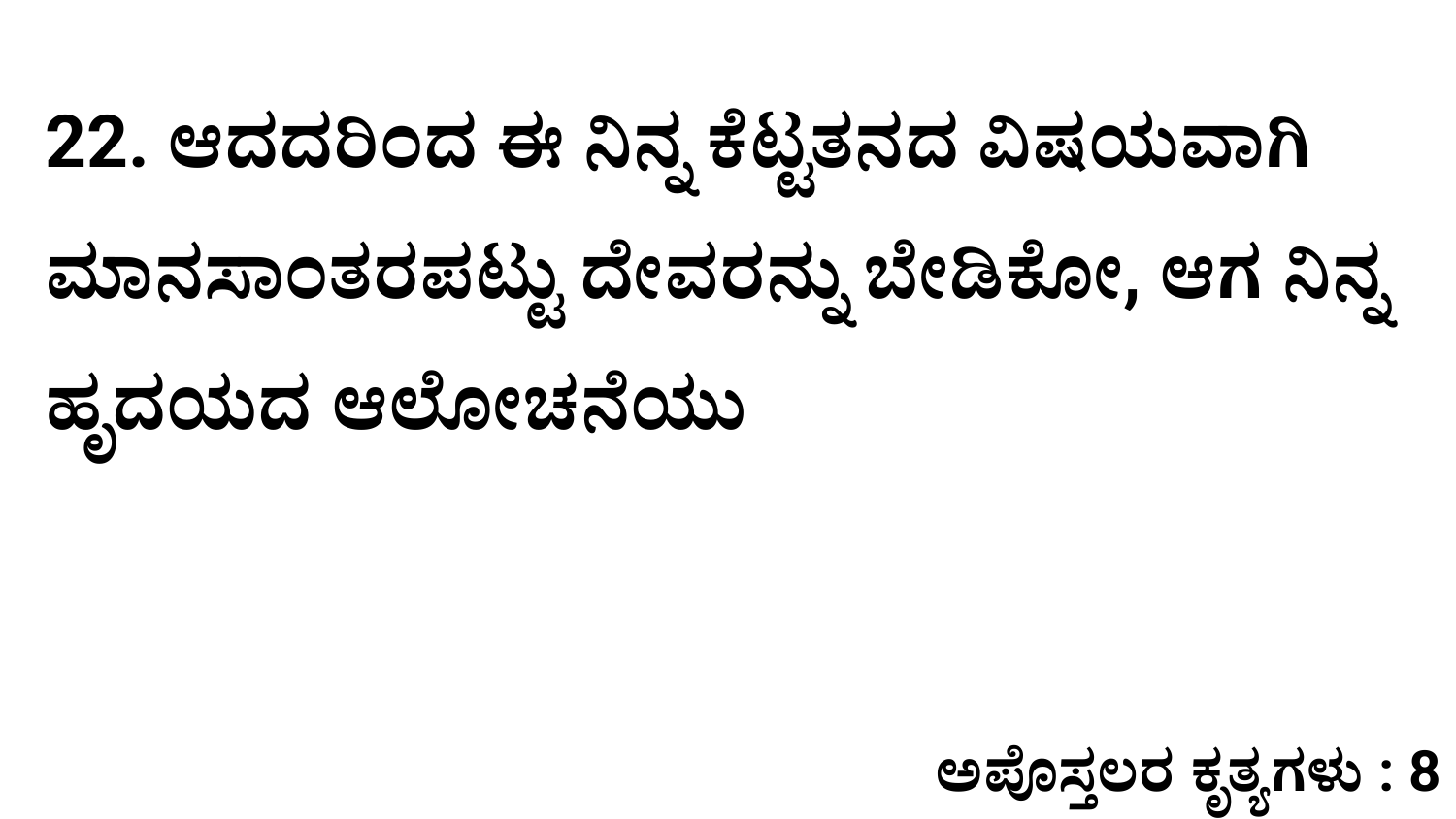

22. ಆದದರಿಂದ ಈ ನಿನ್ನ ಕೆಟ್ಟತನದ ವಿಷಯವಾಗಿ ಮಾನಸಾಂತರಪಟ್ಟು ದೇವರನ್ನು ಬೇಡಿಕೋ, ಆಗ ನಿನ್ನ ಹೃದಯದ ಆಲೋಚನೆಯು
ಅಪೊಸ್ತಲರ ಕೃತ್ಯಗಳು : 8